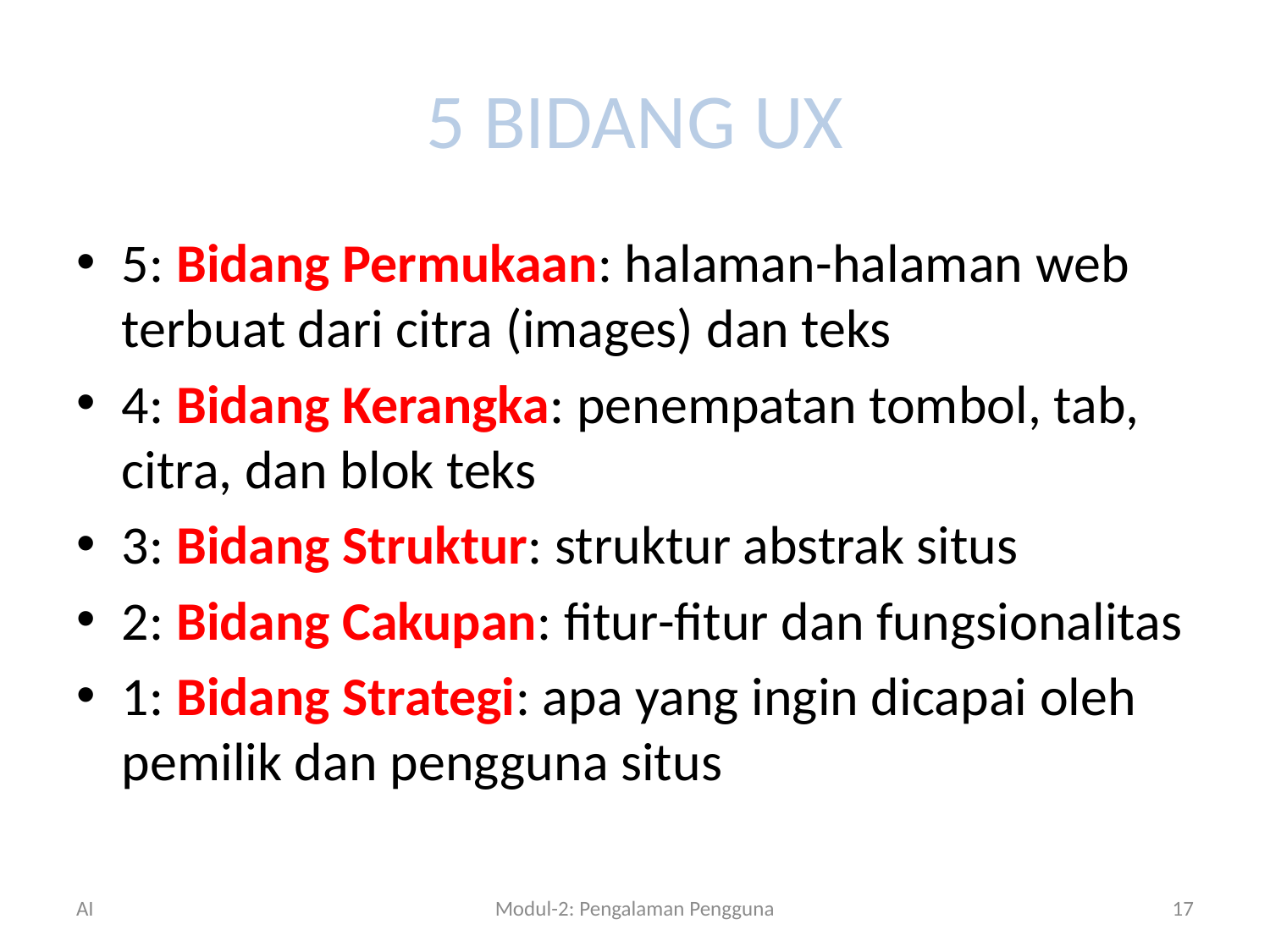

# 5 BIDANG UX
5: Bidang Permukaan: halaman-halaman web terbuat dari citra (images) dan teks
4: Bidang Kerangka: penempatan tombol, tab, citra, dan blok teks
3: Bidang Struktur: struktur abstrak situs
2: Bidang Cakupan: fitur-fitur dan fungsionalitas
1: Bidang Strategi: apa yang ingin dicapai oleh pemilik dan pengguna situs
AI
Modul-2: Pengalaman Pengguna
17